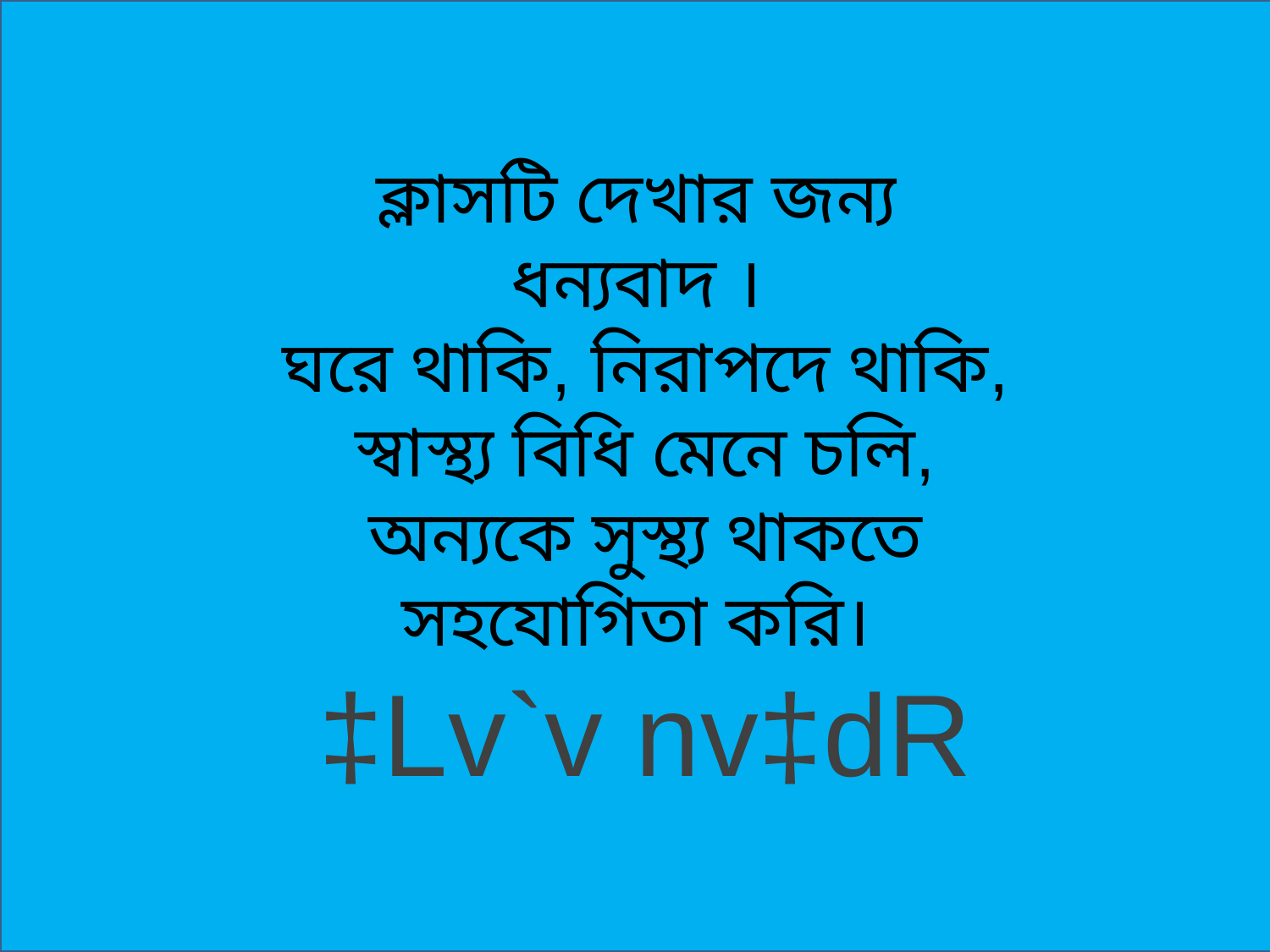

ক্লাসটি দেখার জন্য
ধন্যবাদ ।
ঘরে থাকি, নিরাপদে থাকি,
স্বাস্থ্য বিধি মেনে চলি,
অন্যকে সুস্থ্য থাকতে
সহযোগিতা করি।
‡Lv`v nv‡dR